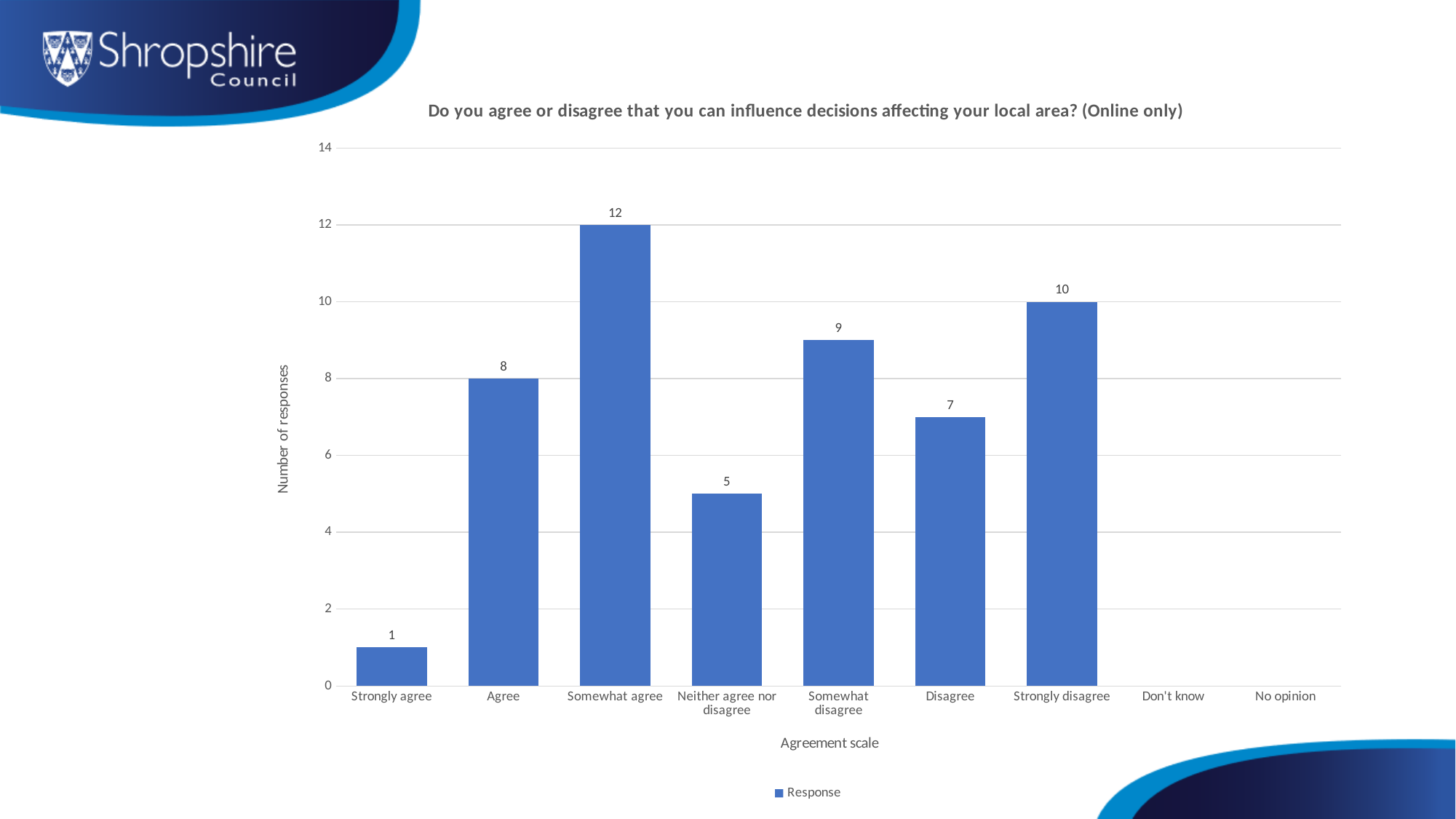

### Chart: Do you agree or disagree that you can influence decisions affecting your local area? (Online only)

| Category | Response |
|---|---|
| Strongly agree | 1.0 |
| Agree | 8.0 |
| Somewhat agree | 12.0 |
| Neither agree nor disagree | 5.0 |
| Somewhat disagree | 9.0 |
| Disagree | 7.0 |
| Strongly disagree | 10.0 |
| Don't know | None |
| No opinion | None |